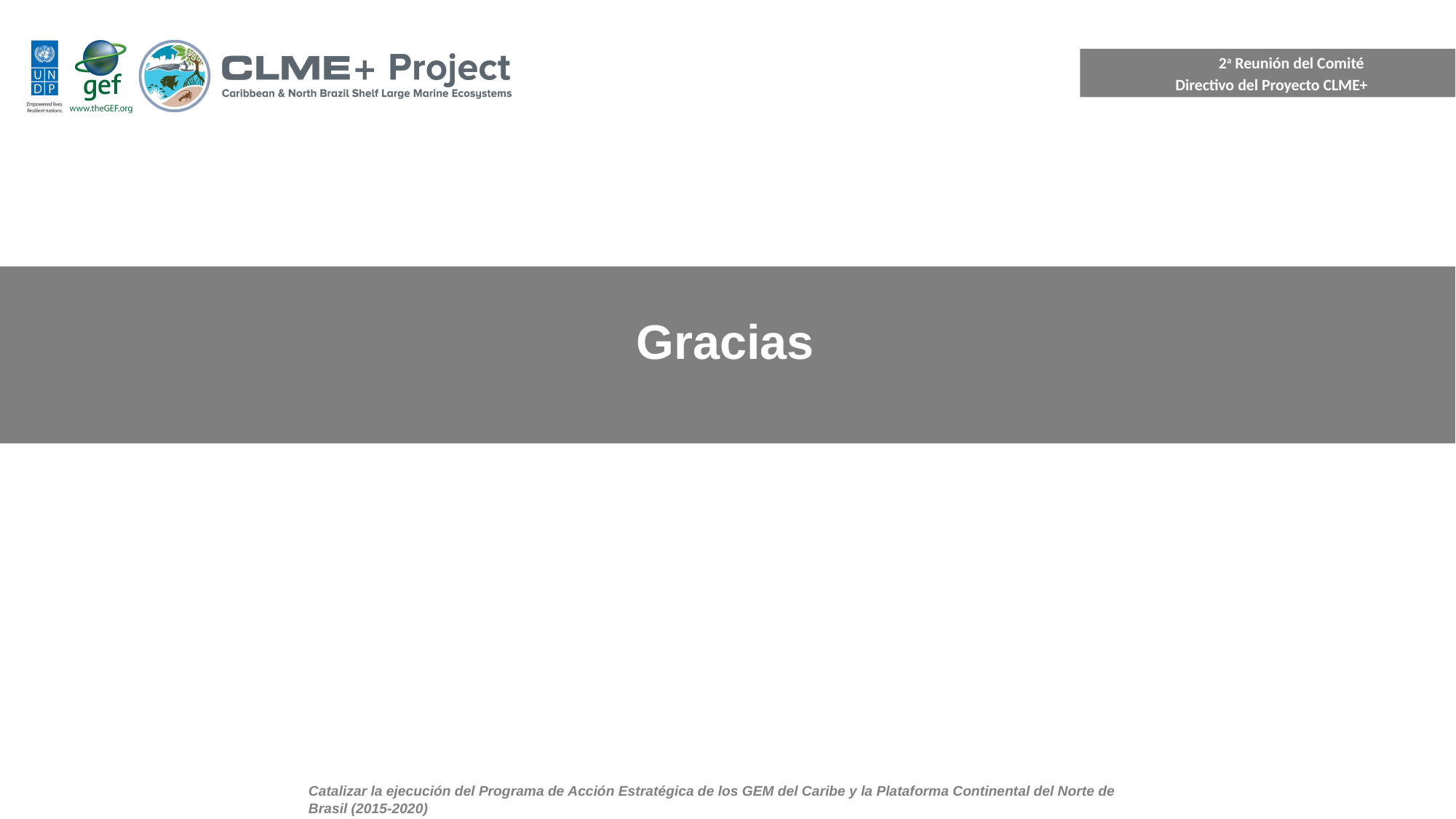

2a Reunión del Comité
Directivo del Proyecto CLME+

Gracias

Catalizar la ejecución del Programa de Acción Estratégica de los GEM del Caribe y la Plataforma Continental del Norte de Brasil (2015-2020)